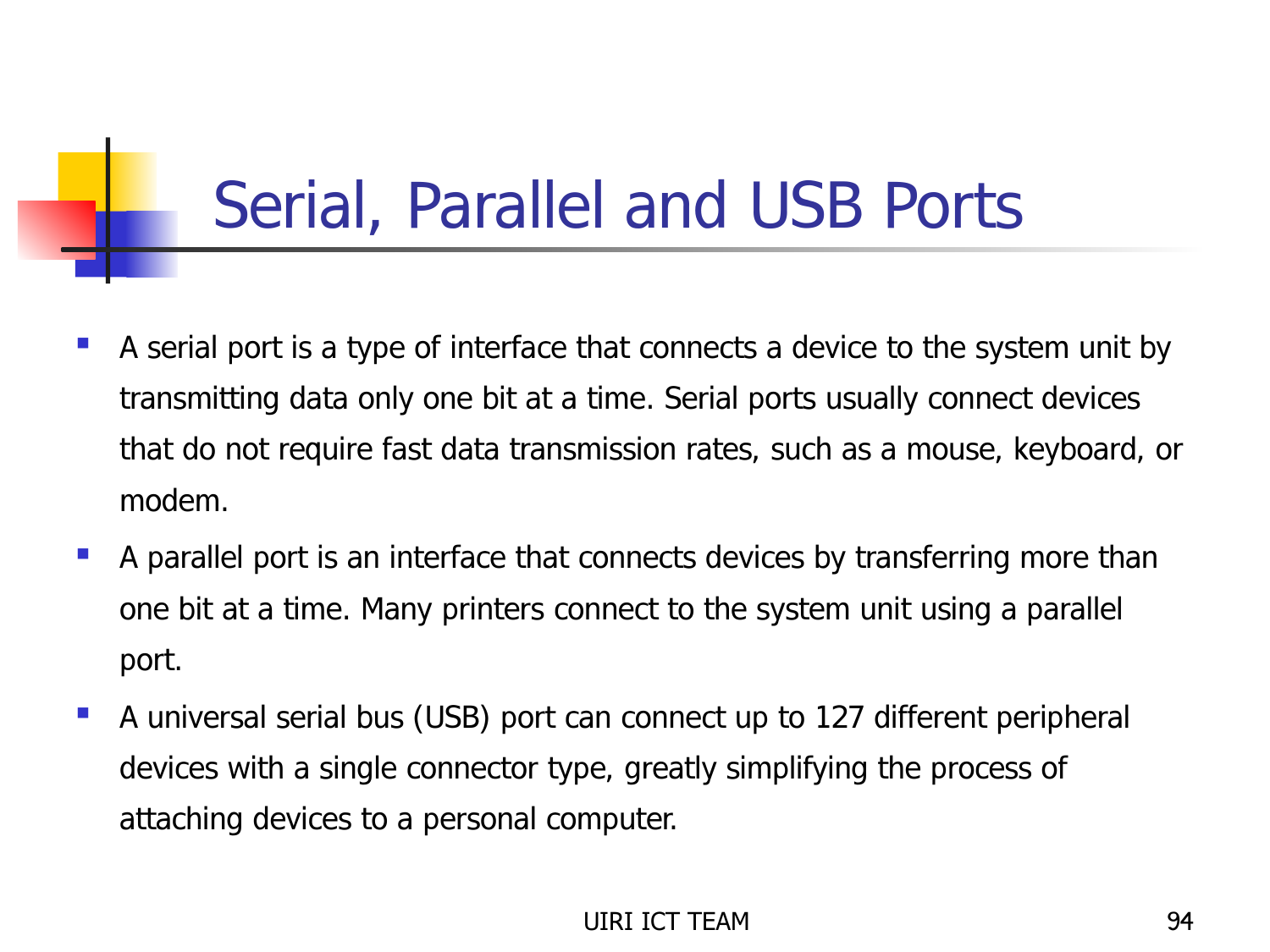

Serial, Parallel and USB Ports
A serial port is a type of interface that connects a device to the system unit by transmitting data only one bit at a time. Serial ports usually connect devices that do not require fast data transmission rates, such as a mouse, keyboard, or modem.
A parallel port is an interface that connects devices by transferring more than one bit at a time. Many printers connect to the system unit using a parallel port.
A universal serial bus (USB) port can connect up to 127 different peripheral devices with a single connector type, greatly simplifying the process of attaching devices to a personal computer.

UIRI ICT TEAM
94